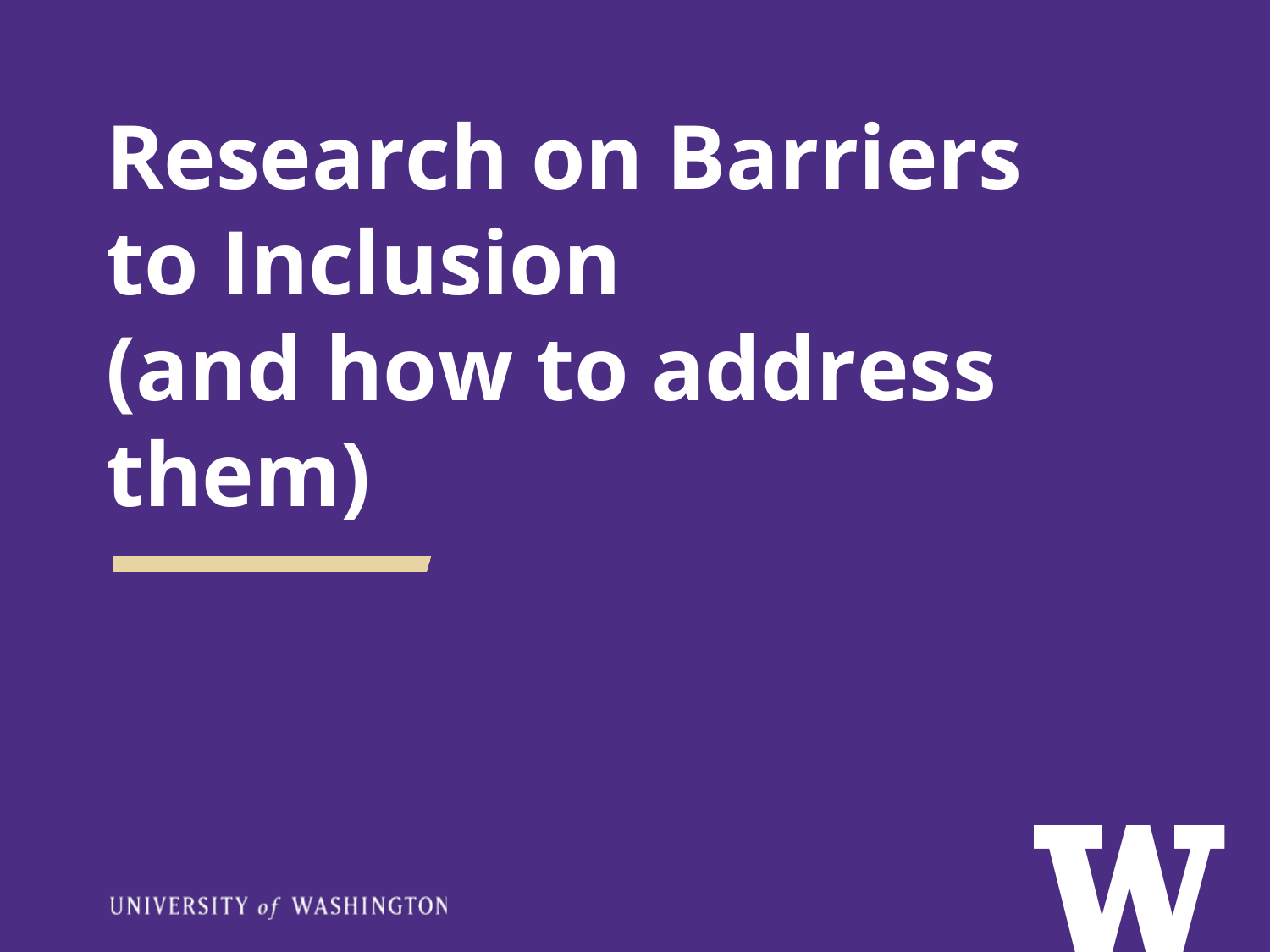

# Research on Barriers to Inclusion (and how to address them)